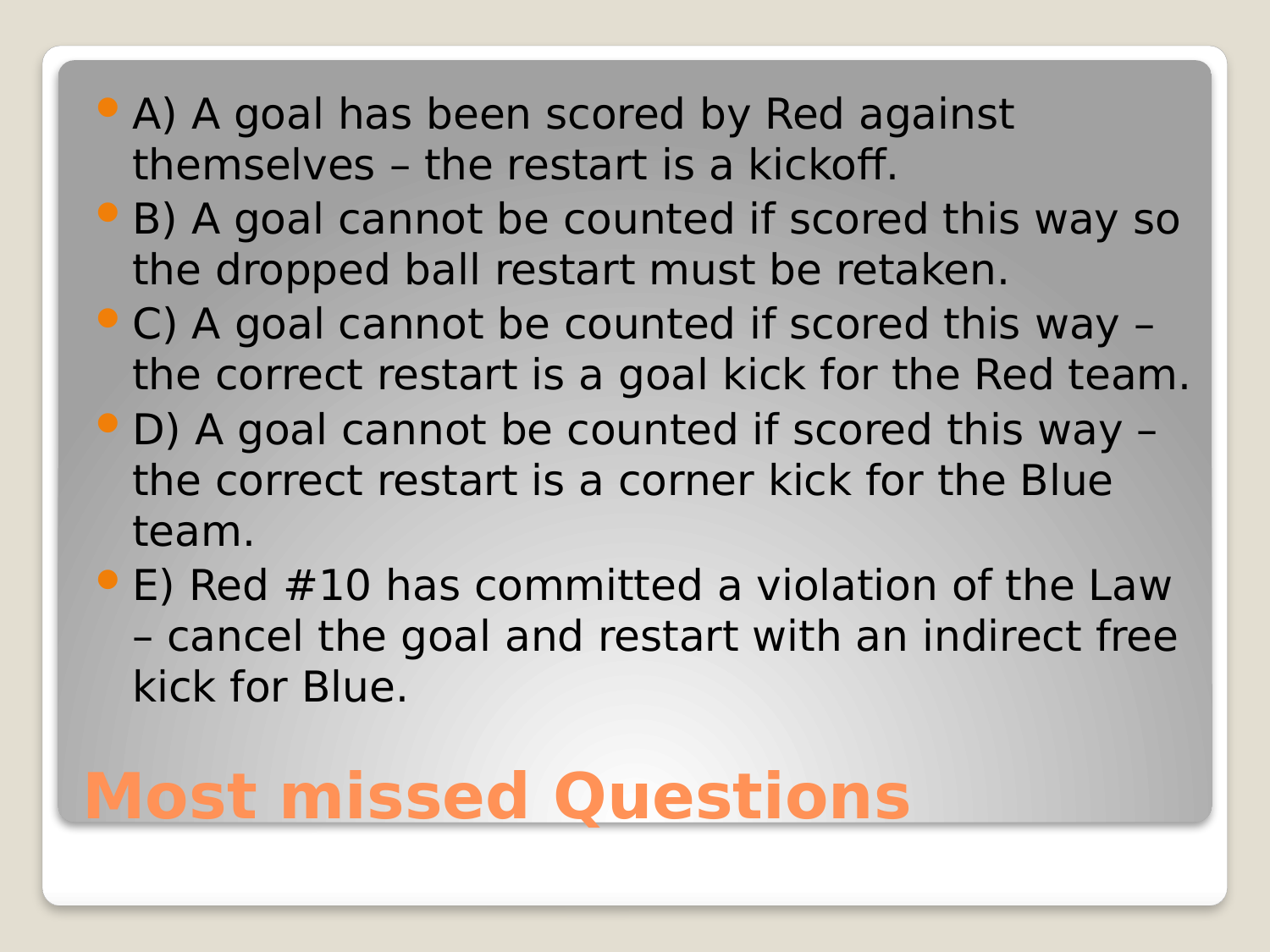

A) A goal has been scored by Red against themselves – the restart is a kickoff.
B) A goal cannot be counted if scored this way so the dropped ball restart must be retaken.
C) A goal cannot be counted if scored this way – the correct restart is a goal kick for the Red team.
D) A goal cannot be counted if scored this way – the correct restart is a corner kick for the Blue team.
E) Red #10 has committed a violation of the Law – cancel the goal and restart with an indirect free kick for Blue.

# Most missed Questions